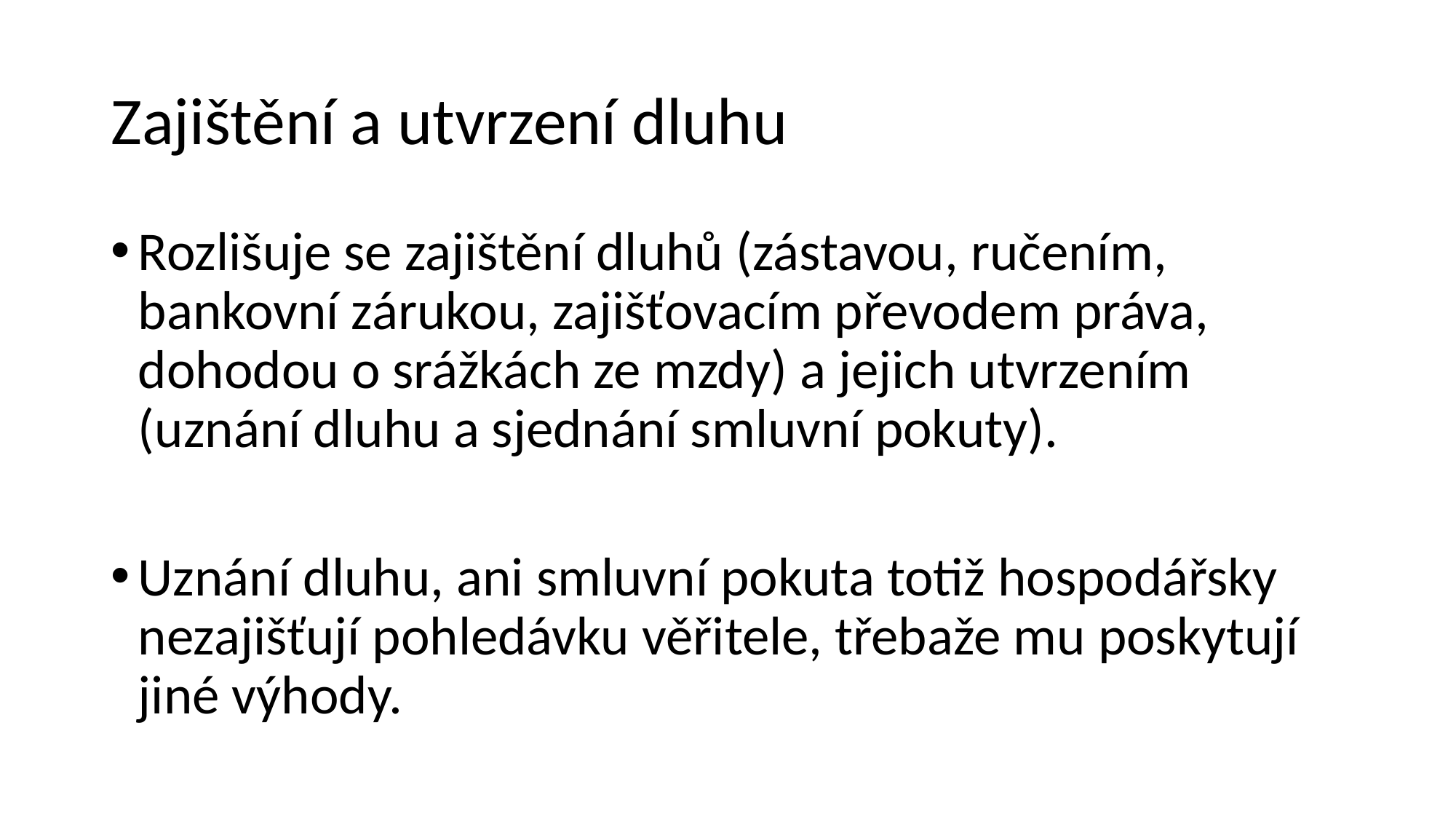

# Zajištění a utvrzení dluhu
Rozlišuje se zajištění dluhů (zástavou, ručením, bankovní zárukou, zajišťovacím převodem práva, dohodou o srážkách ze mzdy) a jejich utvrzením (uznání dluhu a sjednání smluvní pokuty).

Uznání dluhu, ani smluvní pokuta totiž hospodářsky nezajišťují pohledávku věřitele, třebaže mu poskytují jiné výhody.